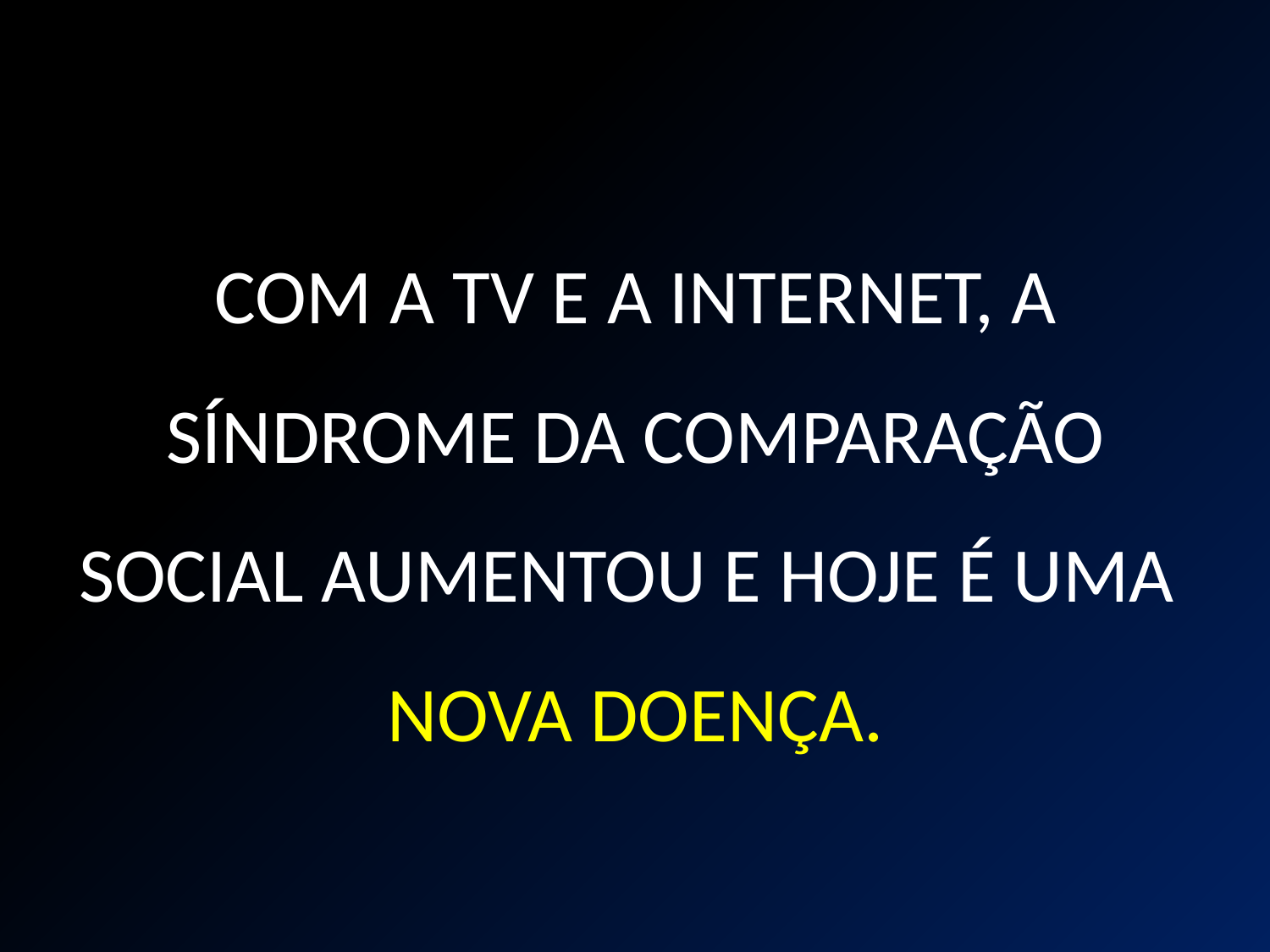

COM A TV E A INTERNET, A SÍNDROME DA COMPARAÇÃO SOCIAL AUMENTOU E HOJE É UMA
NOVA DOENÇA.